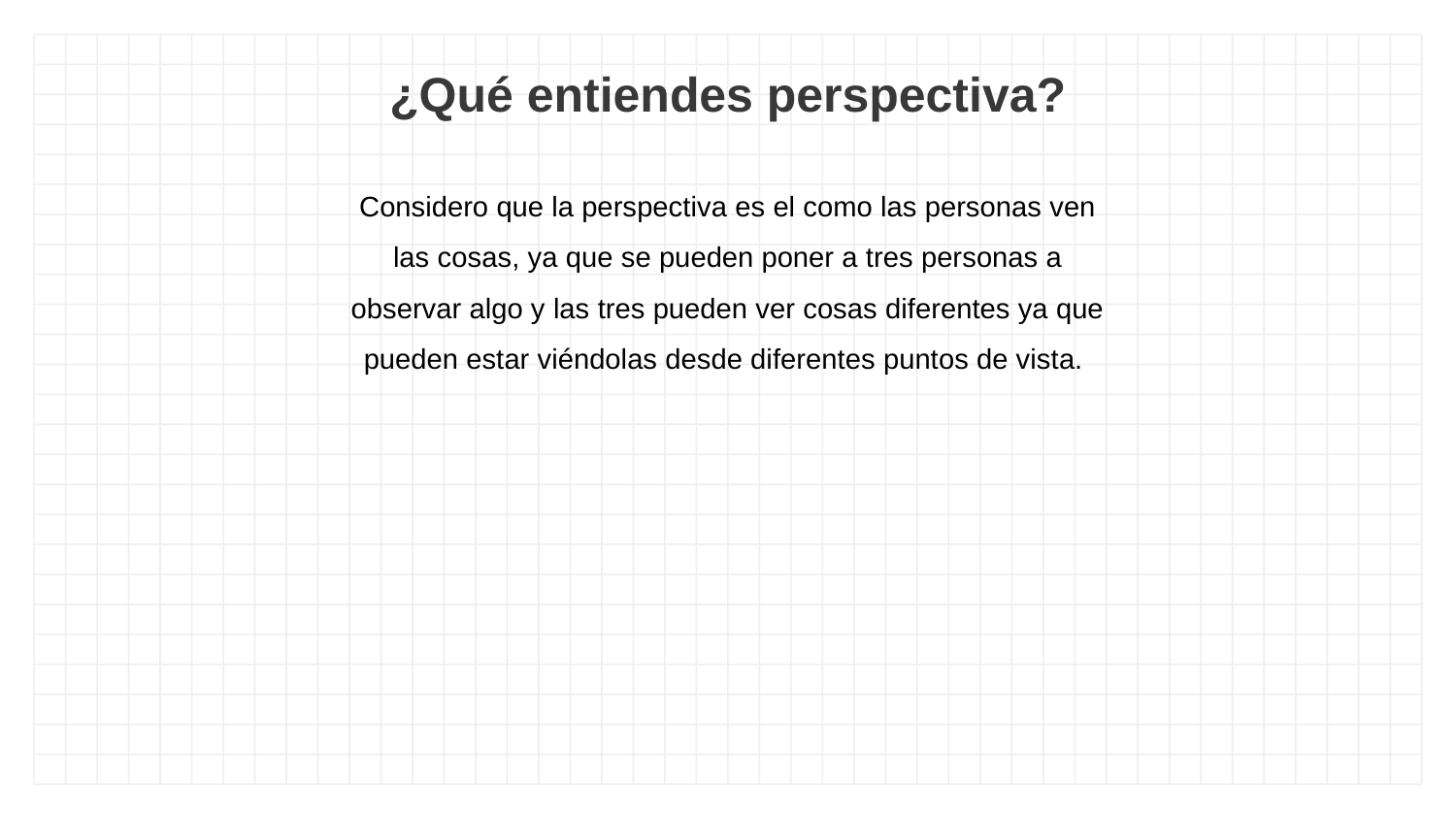

# ¿Qué entiendes perspectiva?
Considero que la perspectiva es el como las personas ven las cosas, ya que se pueden poner a tres personas a observar algo y las tres pueden ver cosas diferentes ya que pueden estar viéndolas desde diferentes puntos de vista.